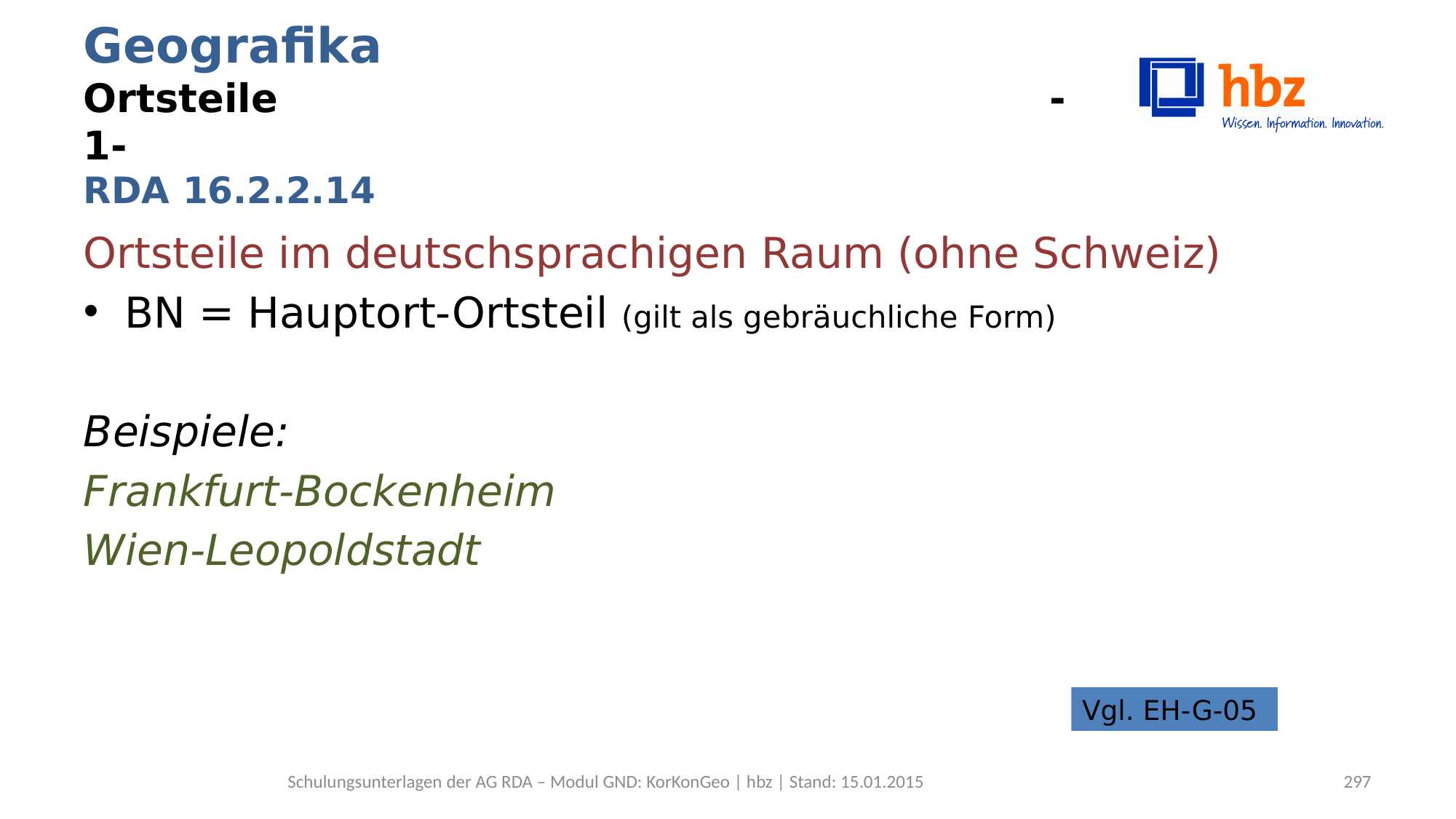

# Geografika Ortsteile                                                        -1- RDA 16.2.2.14
Ortsteile im deutschsprachigen Raum (ohne Schweiz)
BN = Hauptort-Ortsteil (gilt als gebräuchliche Form)

Beispiele:
Frankfurt-Bockenheim
Wien-Leopoldstadt

Vgl. EH-G-05
Schulungsunterlagen der AG RDA – Modul GND: KorKonGeo | hbz | Stand: 15.01.2015
297